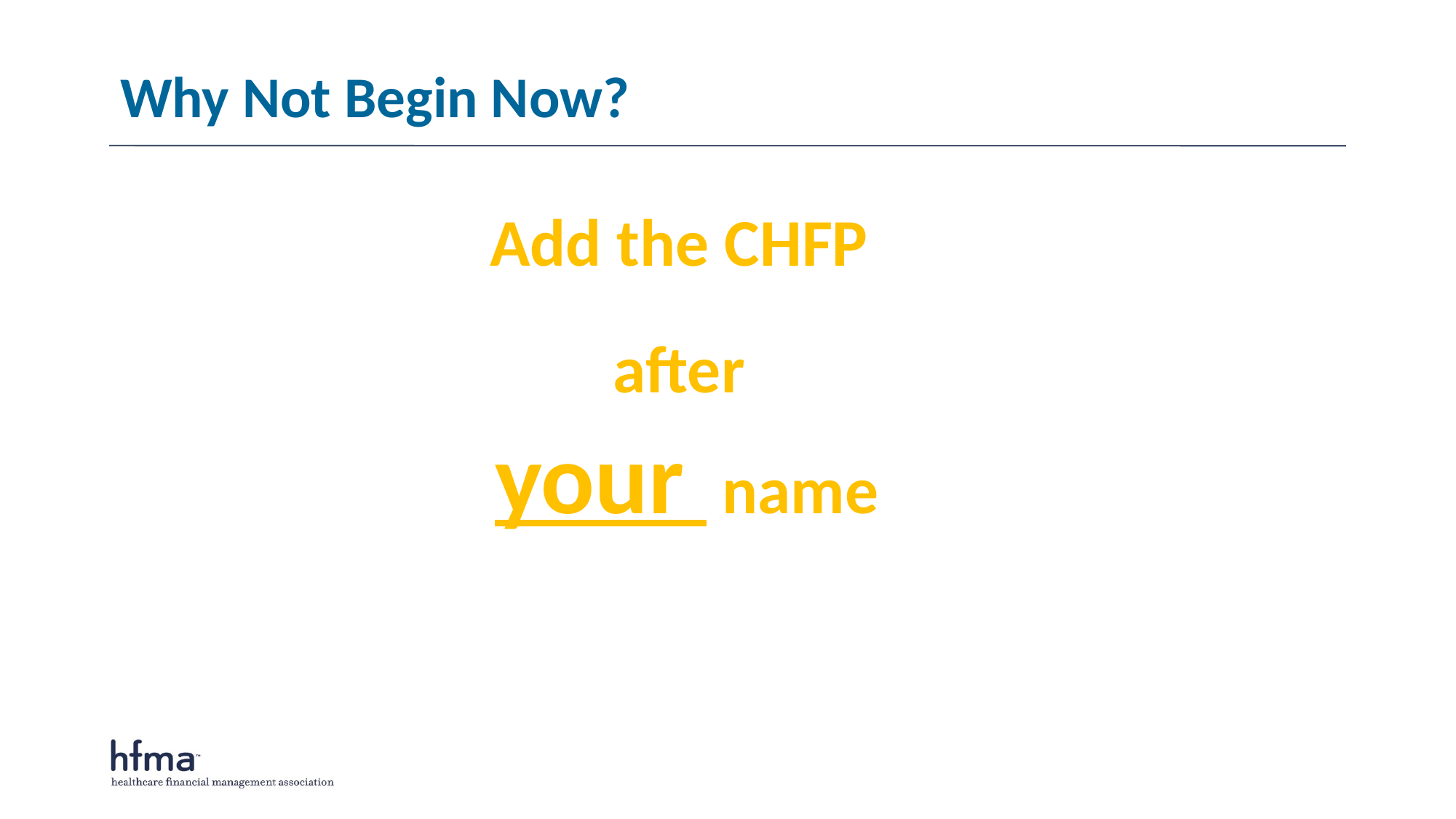

# Why Not Begin Now?

Add the CHFP

after

your  name